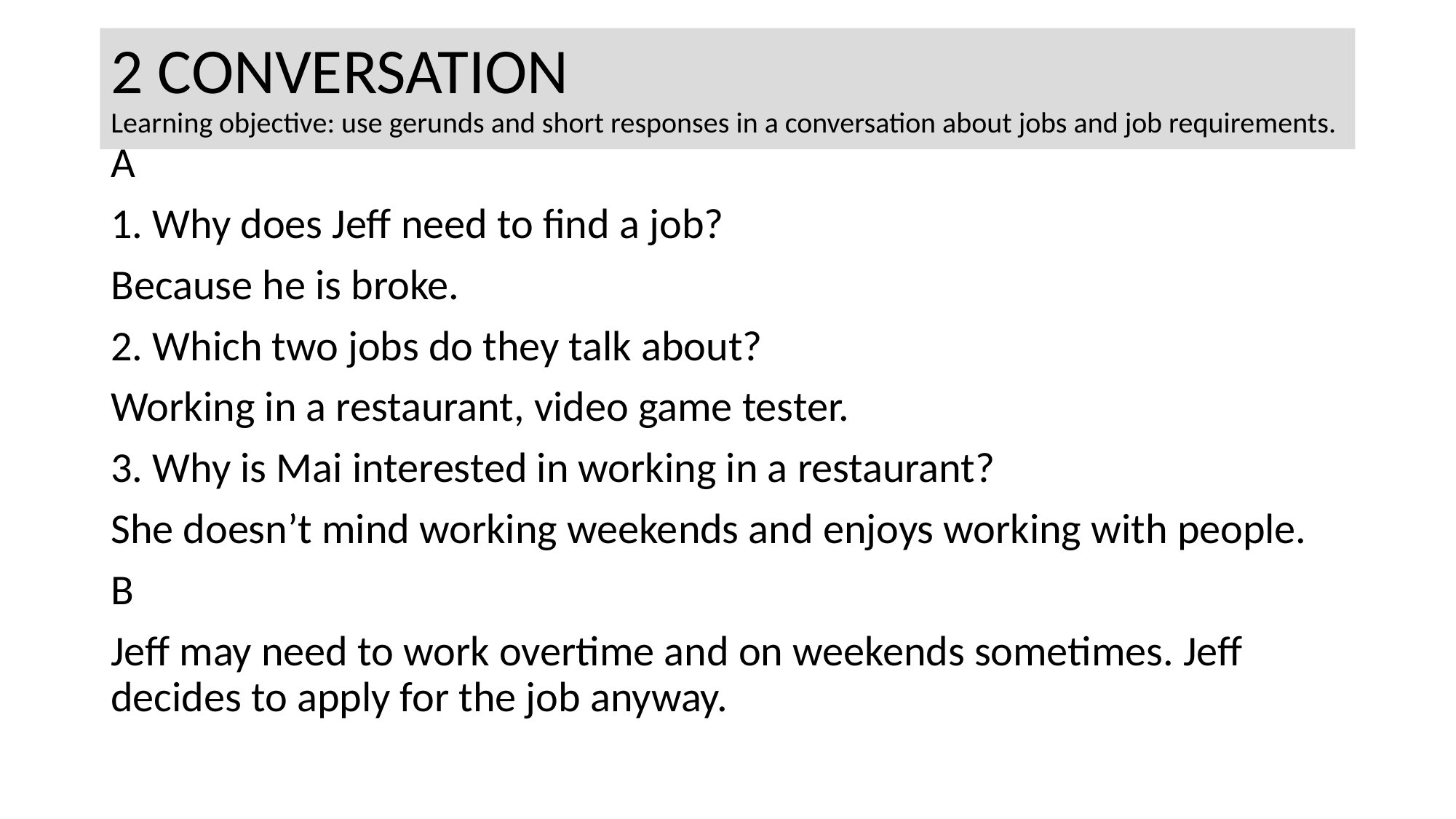

# 2 CONVERSATION Learning objective: use gerunds and short responses in a conversation about jobs and job requirements.
A
1. Why does Jeff need to find a job?
Because he is broke.
2. Which two jobs do they talk about?
Working in a restaurant, video game tester.
3. Why is Mai interested in working in a restaurant?
She doesn’t mind working weekends and enjoys working with people.
B
Jeff may need to work overtime and on weekends sometimes. Jeff decides to apply for the job anyway.